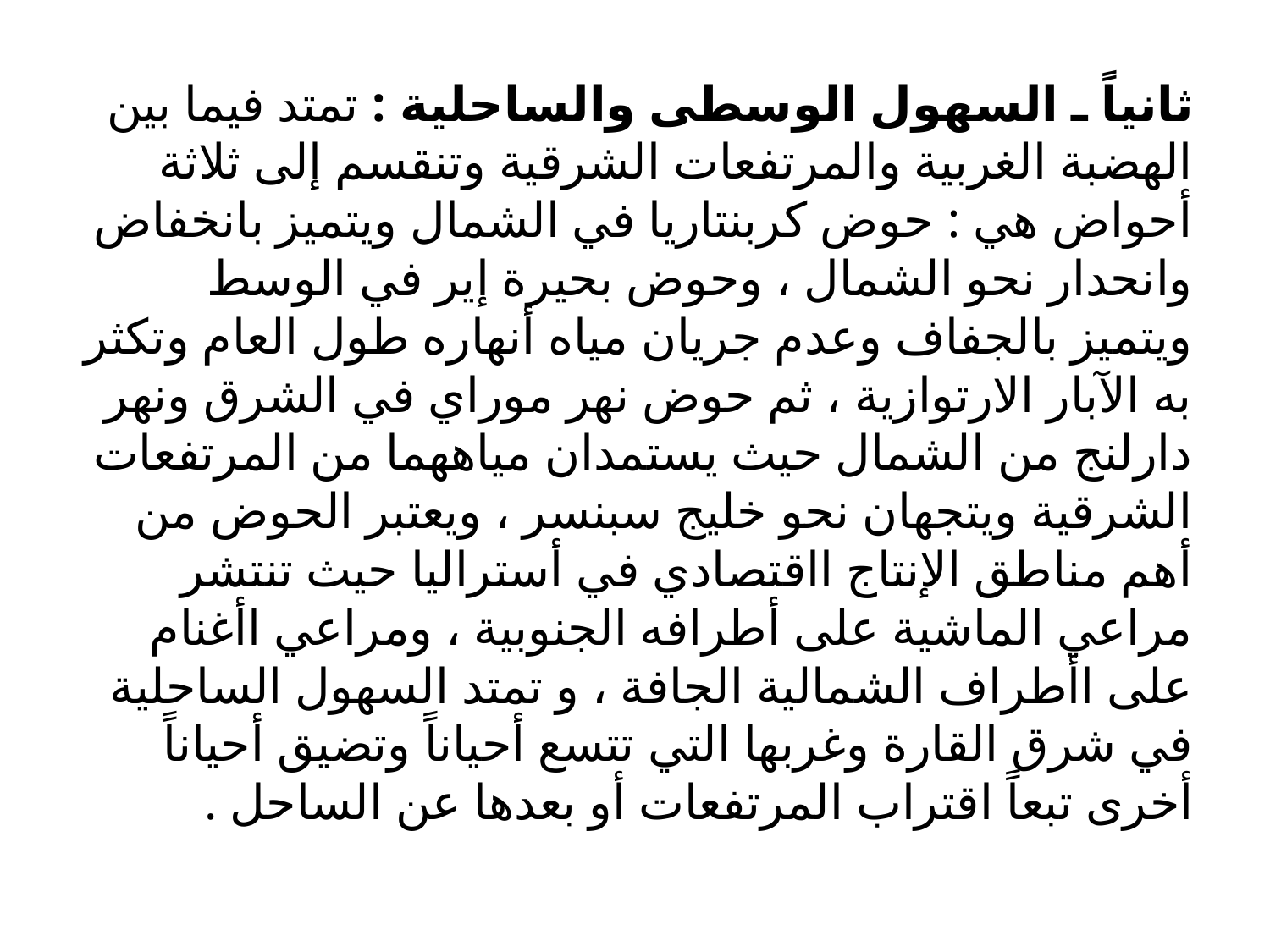

ثانياً ـ السهول الوسطى والساحلية : تمتد فيما بين الهضبة الغربية والمرتفعات الشرقية وتنقسم إلى ثلاثة أحواض هي : حوض كربنتاريا في الشمال ويتميز بانخفاض وانحدار نحو الشمال ، وحوض بحيرة إير في الوسط ويتميز بالجفاف وعدم جريان مياه أنهاره طول العام وتكثر به الآبار الارتوازية ، ثم حوض نهر موراي في الشرق ونهر دارلنج من الشمال حيث يستمدان مياههما من المرتفعات الشرقية ويتجهان نحو خليج سبنسر ، ويعتبر الحوض من أهم مناطق الإنتاج ااقتصادي في أستراليا حيث تنتشر مراعي الماشية على أطرافه الجنوبية ، ومراعي اأغنام على اأطراف الشمالية الجافة ، و تمتد السهول الساحلية في شرق القارة وغربها التي تتسع أحياناً وتضيق أحياناً أخرى تبعاً اقتراب المرتفعات أو بعدها عن الساحل .